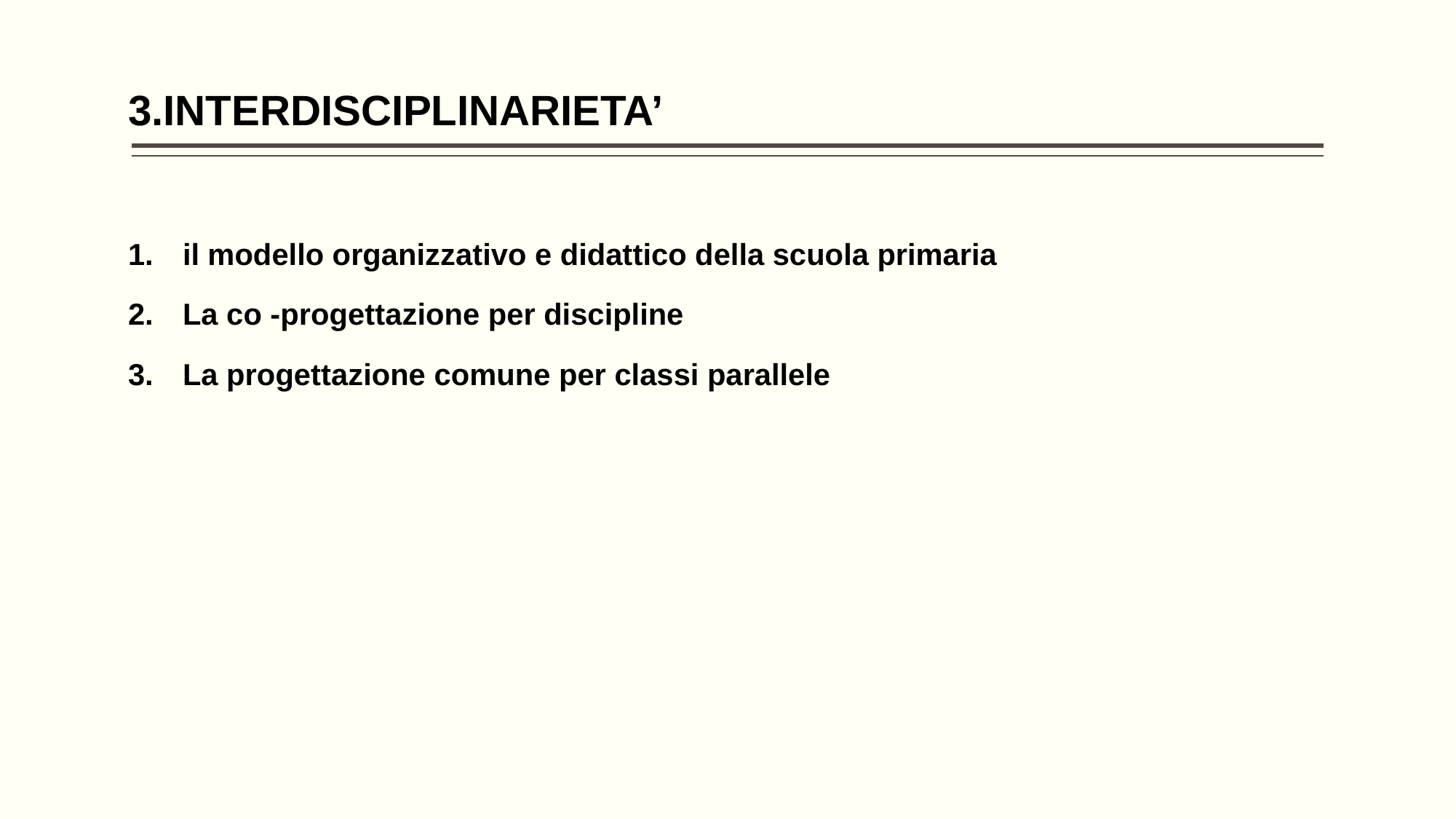

# 3.INTERDISCIPLINARIETA’
il modello organizzativo e didattico della scuola primaria
La co -progettazione per discipline
La progettazione comune per classi parallele